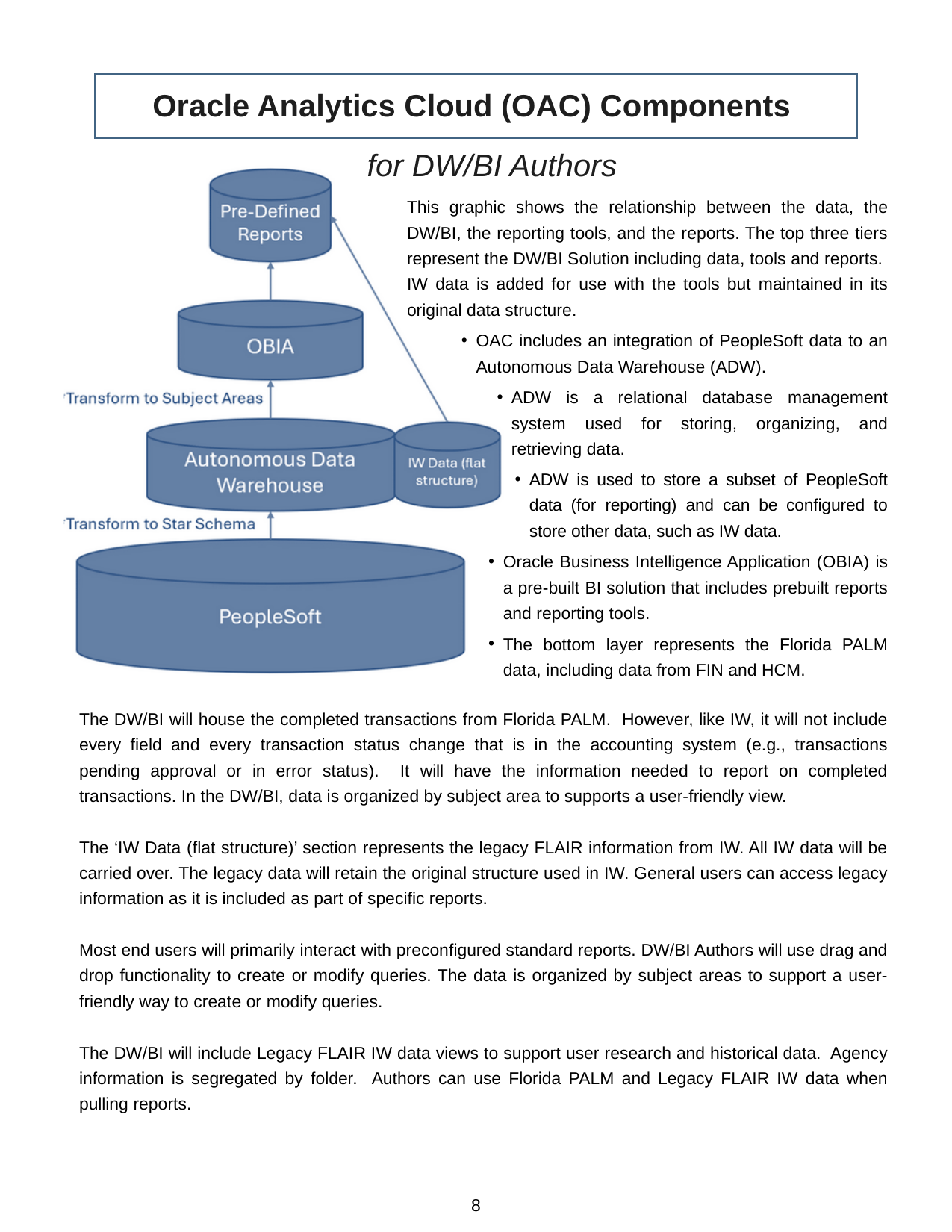

Oracle Analytics Cloud (OAC) Components
for DW/BI Authors

This graphic shows the relationship between the data, the DW/BI, the reporting tools, and the reports. The top three tiers represent the DW/BI Solution including data, tools and reports.  IW data is added for use with the tools but maintained in its original data structure.
OAC includes an integration of PeopleSoft data to an Autonomous Data Warehouse (ADW).
ADW is a relational database management system used for storing, organizing, and retrieving data.
ADW is used to store a subset of PeopleSoft data (for reporting) and can be configured to store other data, such as IW data.
Oracle Business Intelligence Application (OBIA) is a pre-built BI solution that includes prebuilt reports and reporting tools.
The bottom layer represents the Florida PALM data, including data from FIN and HCM.
The DW/BI will house the completed transactions from Florida PALM.  However, like IW, it will not include every field and every transaction status change that is in the accounting system (e.g., transactions pending approval or in error status).  It will have the information needed to report on completed transactions. In the DW/BI, data is organized by subject area to supports a user-friendly view.

The ‘IW Data (flat structure)’ section represents the legacy FLAIR information from IW. All IW data will be carried over. The legacy data will retain the original structure used in IW. General users can access legacy information as it is included as part of specific reports.

Most end users will primarily interact with preconfigured standard reports. DW/BI Authors will use drag and drop functionality to create or modify queries. The data is organized by subject areas to support a user-friendly way to create or modify queries.

The DW/BI will include Legacy FLAIR IW data views to support user research and historical data.  Agency information is segregated by folder.  Authors can use Florida PALM and Legacy FLAIR IW data when pulling reports.
8